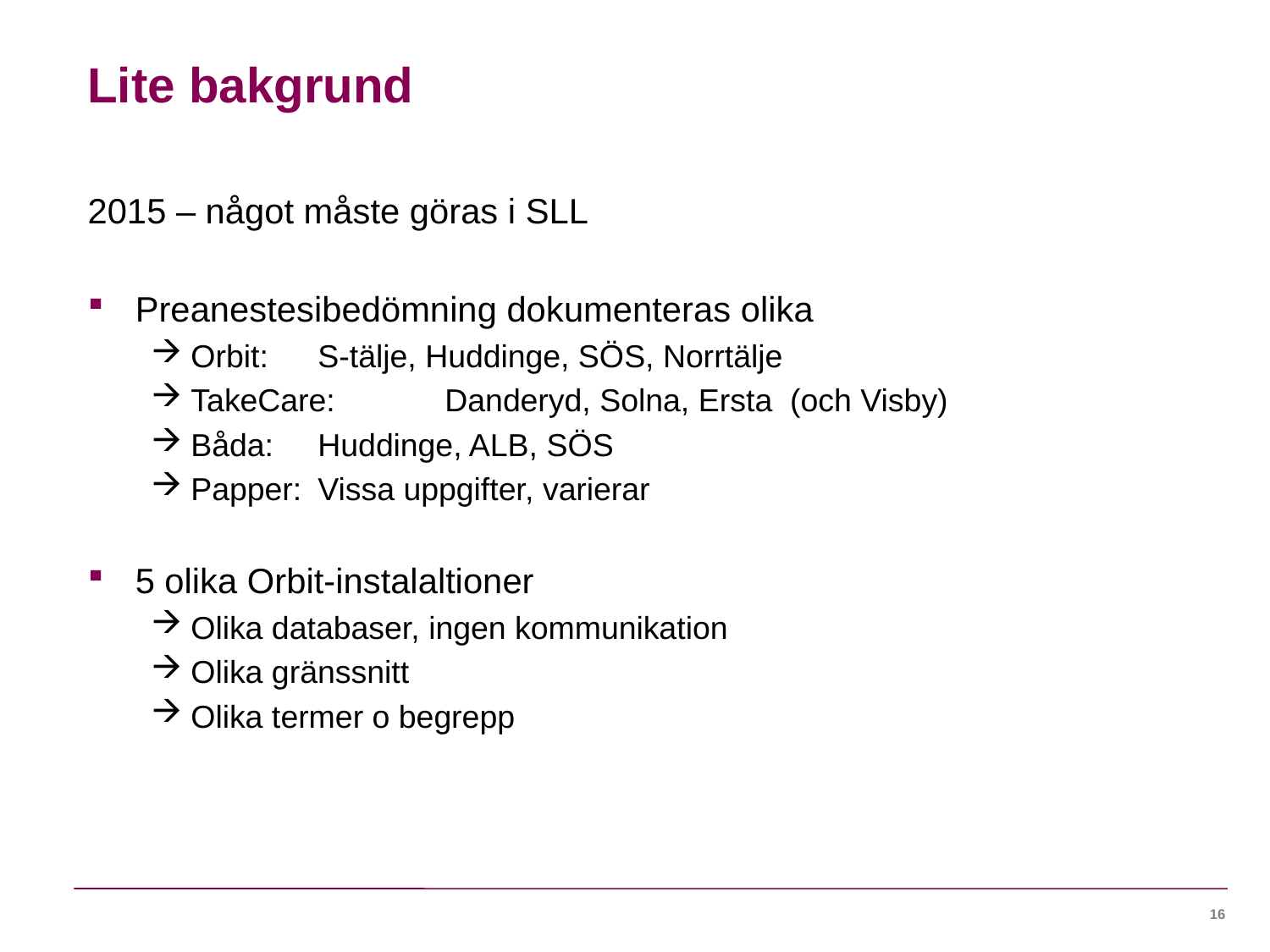

# Lite bakgrund

2015 – något måste göras i SLL

Preanestesibedömning dokumenteras olika
Orbit: 	S-tälje, Huddinge, SÖS, Norrtälje
TakeCare:	Danderyd, Solna, Ersta  (och Visby)
Båda:	Huddinge, ALB, SÖS
Papper: 	Vissa uppgifter, varierar

5 olika Orbit-instalaltioner
Olika databaser, ingen kommunikation
Olika gränssnitt
Olika termer o begrepp
16